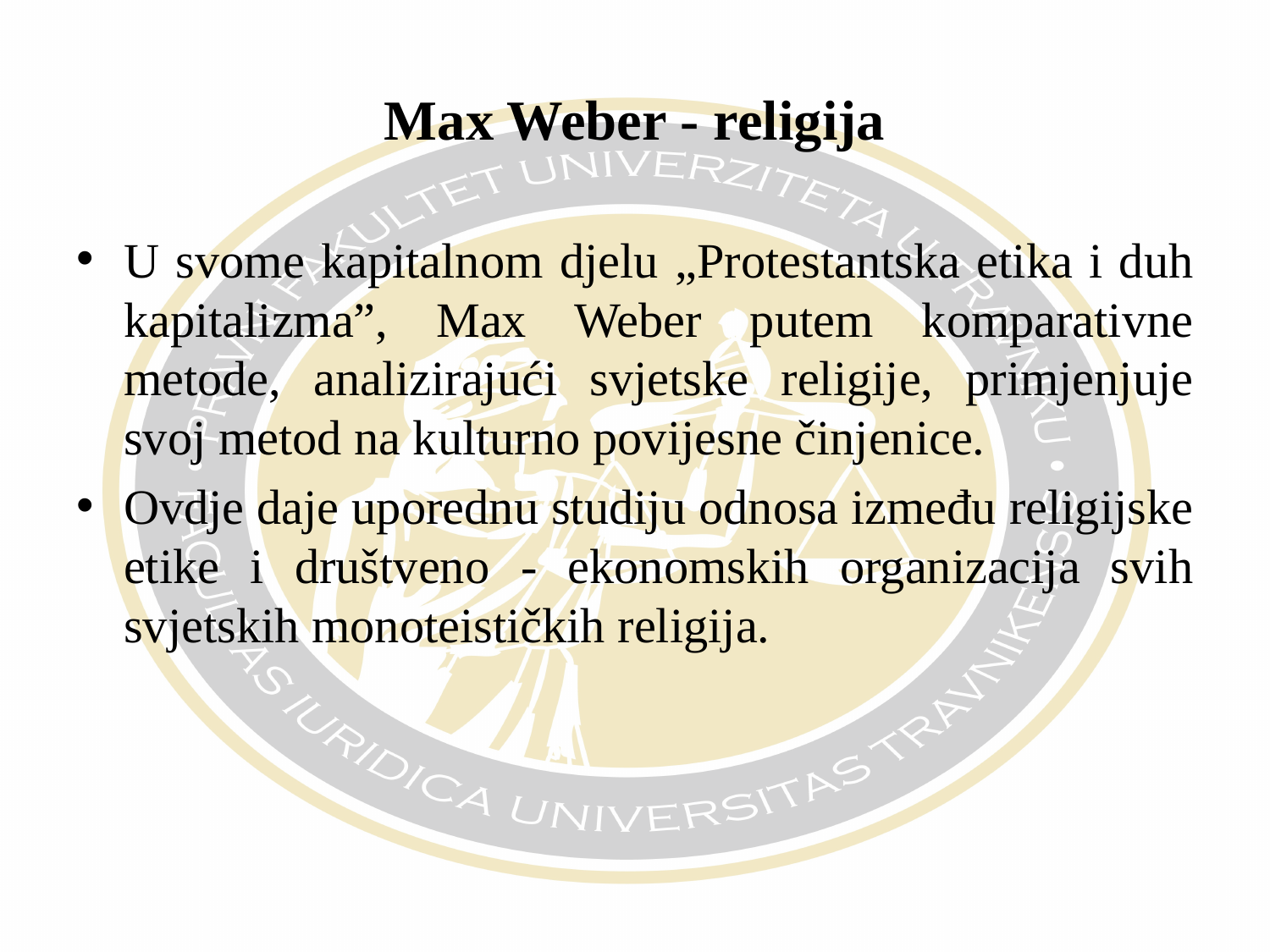

# Max Weber - religija
U svome kapitalnom djelu „Protestantska etika i duh kapitalizma”, Max Weber putem komparativne metode, analizirajući svjetske religije, primjenjuje svoj metod na kulturno povijesne činjenice.
Ovdje daje uporednu studiju odnosa između religijske etike i društveno - ekonomskih organizacija svih svjetskih monoteističkih religija.